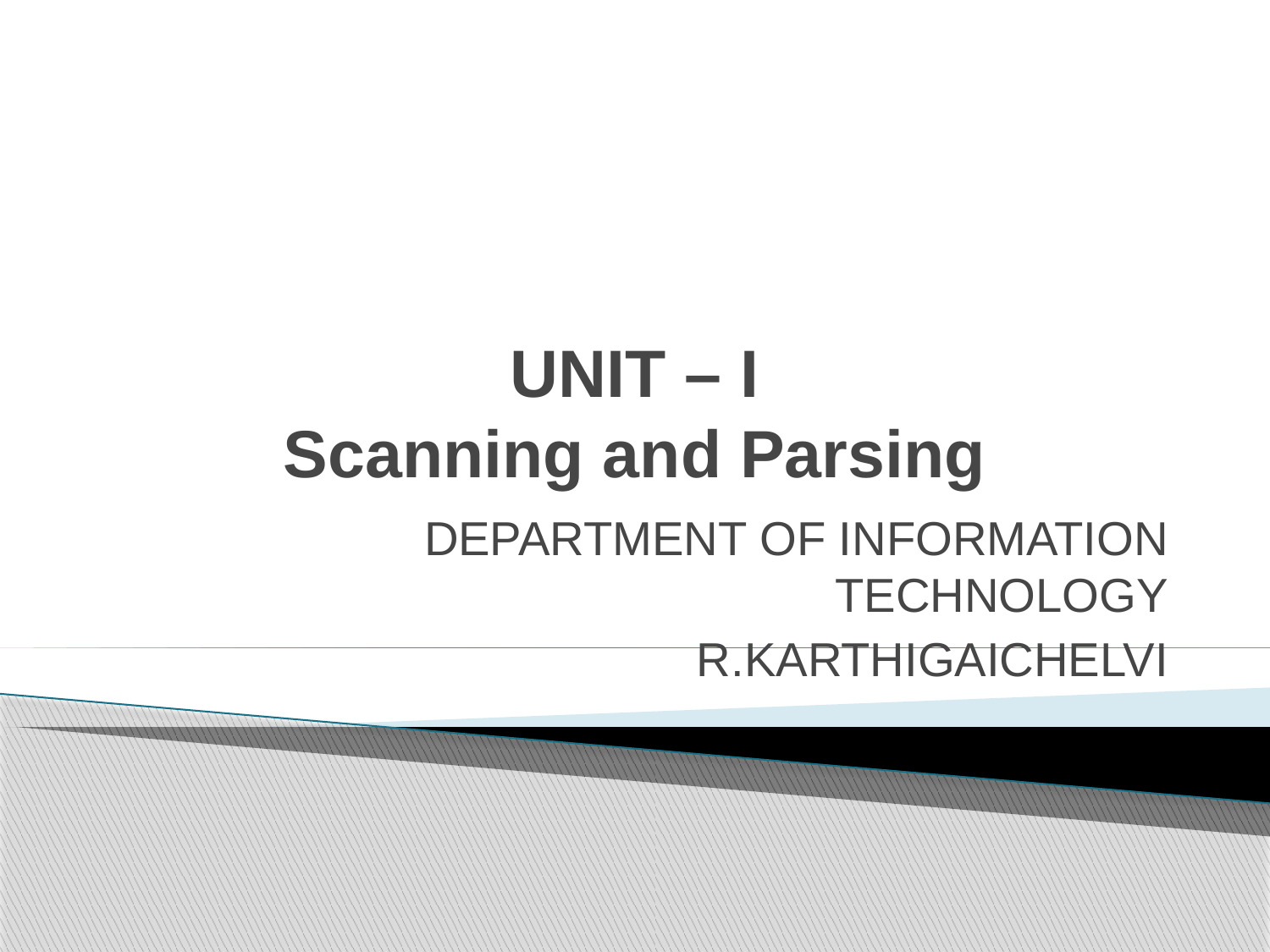

# UNIT – I Scanning and Parsing
DEPARTMENT OF INFORMATION TECHNOLOGY
R.KARTHIGAICHELVI